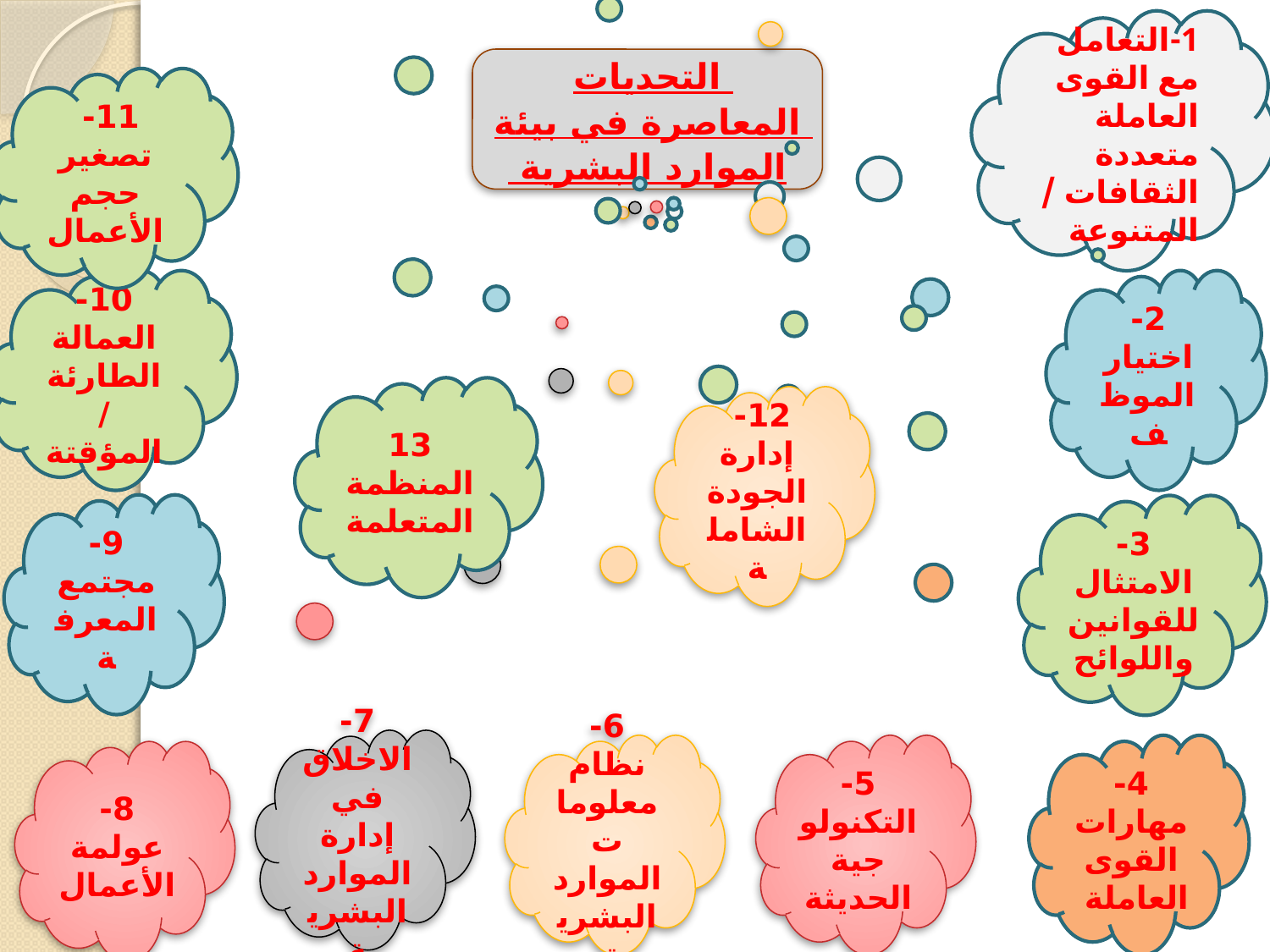

1-التعامل مع القوى العاملة متعددة الثقافات / المتنوعة
التحديات المعاصرة في بيئة الموارد البشرية
11-  تصغير حجم الأعمال
10- العمالة الطارئة / المؤقتة
2- اختيار الموظف
13 المنظمة المتعلمة
12-  إدارة الجودة الشاملة
9- مجتمع المعرفة
3- الامتثال للقوانين واللوائح
7- الاخلاق في إدارة الموارد البشرية
6- نظام معلومات الموارد البشرية
5- التكنولوجية الحديثة
4- مهارات القوى العاملة
8- عولمة الأعمال